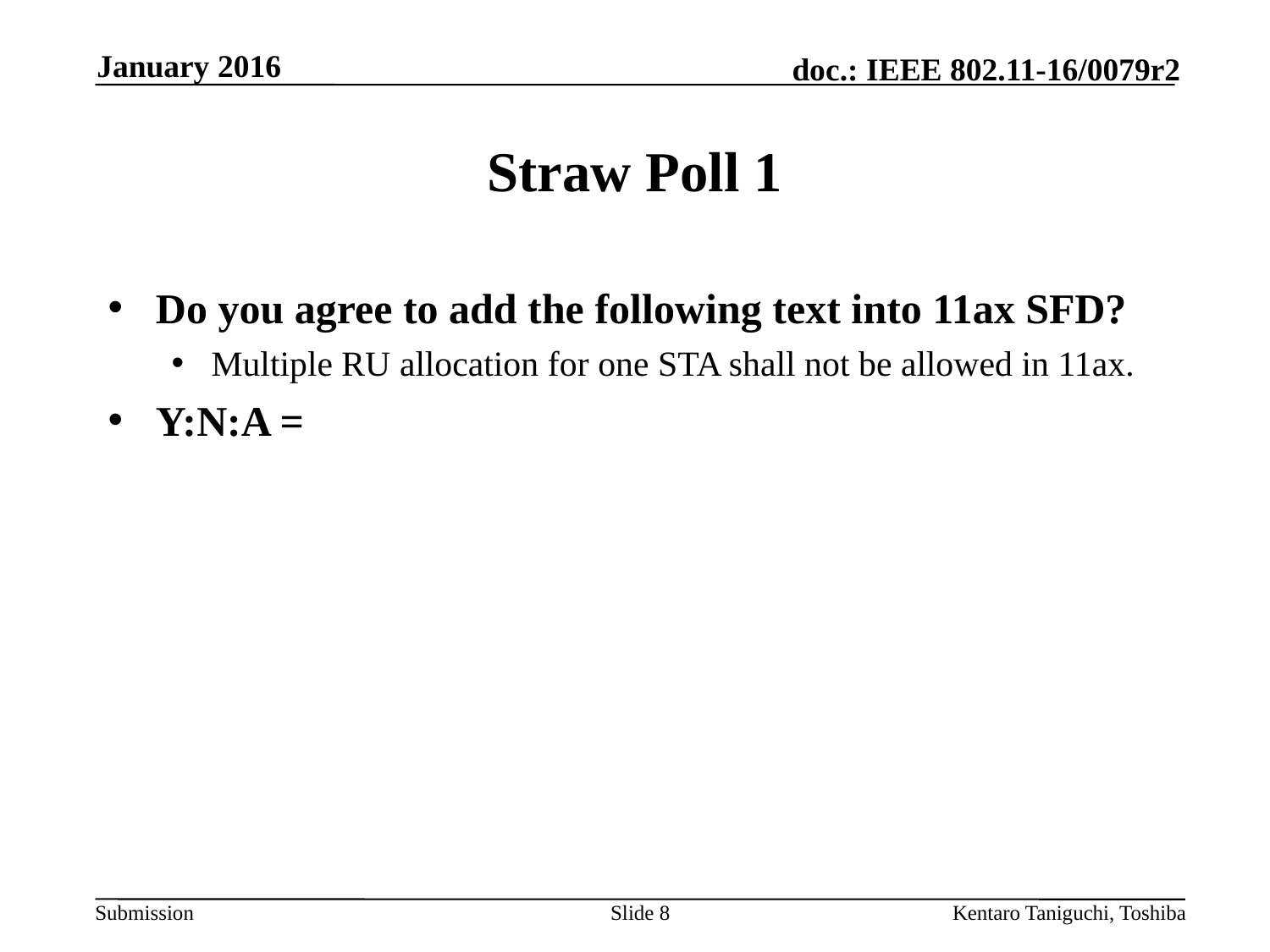

January 2016
# Straw Poll 1
Do you agree to add the following text into 11ax SFD?
Multiple RU allocation for one STA shall not be allowed in 11ax.
Y:N:A =
Slide 8
Kentaro Taniguchi, Toshiba